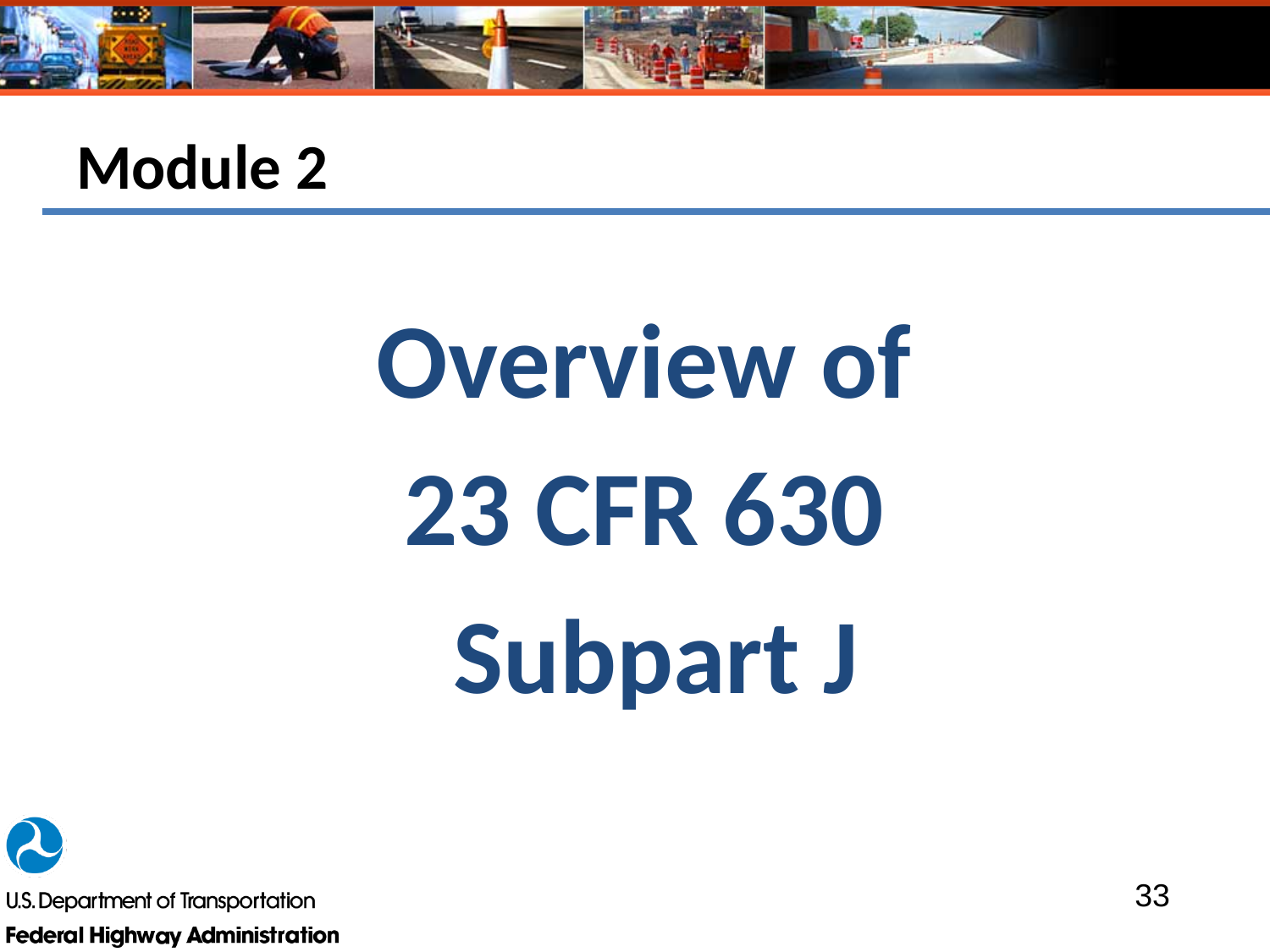

# Module 2
Overview of
23 CFR 630
Subpart J